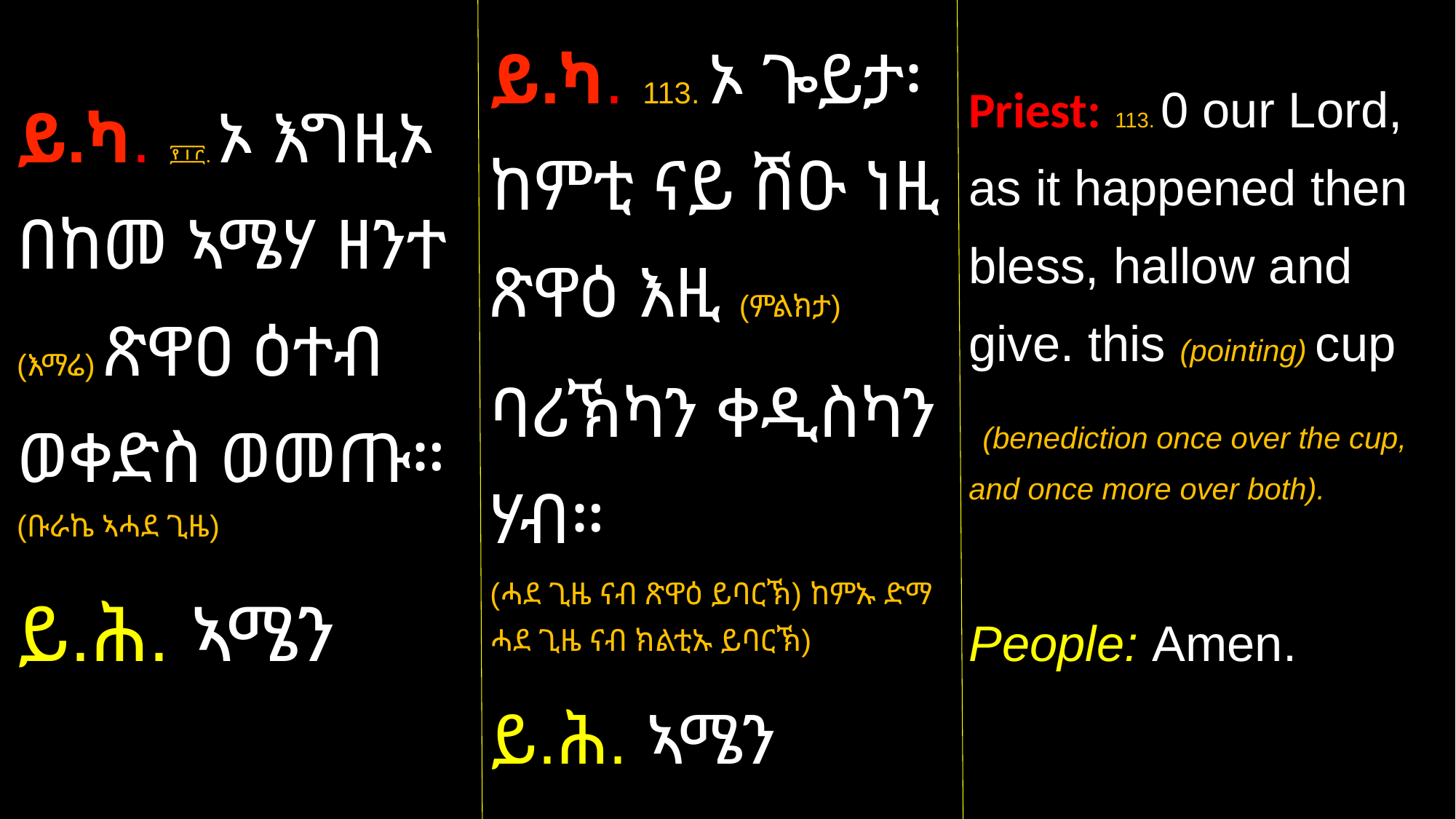

Priest: 113. 0 our Lord, as it happened then bless, hallow and give. this (pointing) cup
 (benediction once over the cup, and once more over both).
People: Amen.
ይ.ካ. 113. ኦ ጐይታ፡ ከምቲ ናይ ሽዑ ነዚ ጽዋዕ እዚ (ምልክታ)
ባሪኽካን ቀዲስካን ሃብ።
(ሓደ ጊዜ ናብ ጽዋዕ ይባርኽ) ከምኡ ድማ ሓደ ጊዜ ናብ ክልቲኡ ይባርኽ)
ይ.ሕ. ኣሜን
ይ.ካ. ፻፲፫. ኦ እግዚኦ በከመ ኣሜሃ ዘንተ (እማሬ) ጽዋዐ ዕተብ ወቀድስ ወመጡ። (ቡራኬ ኣሓደ ጊዜ)
ይ.ሕ. ኣሜን